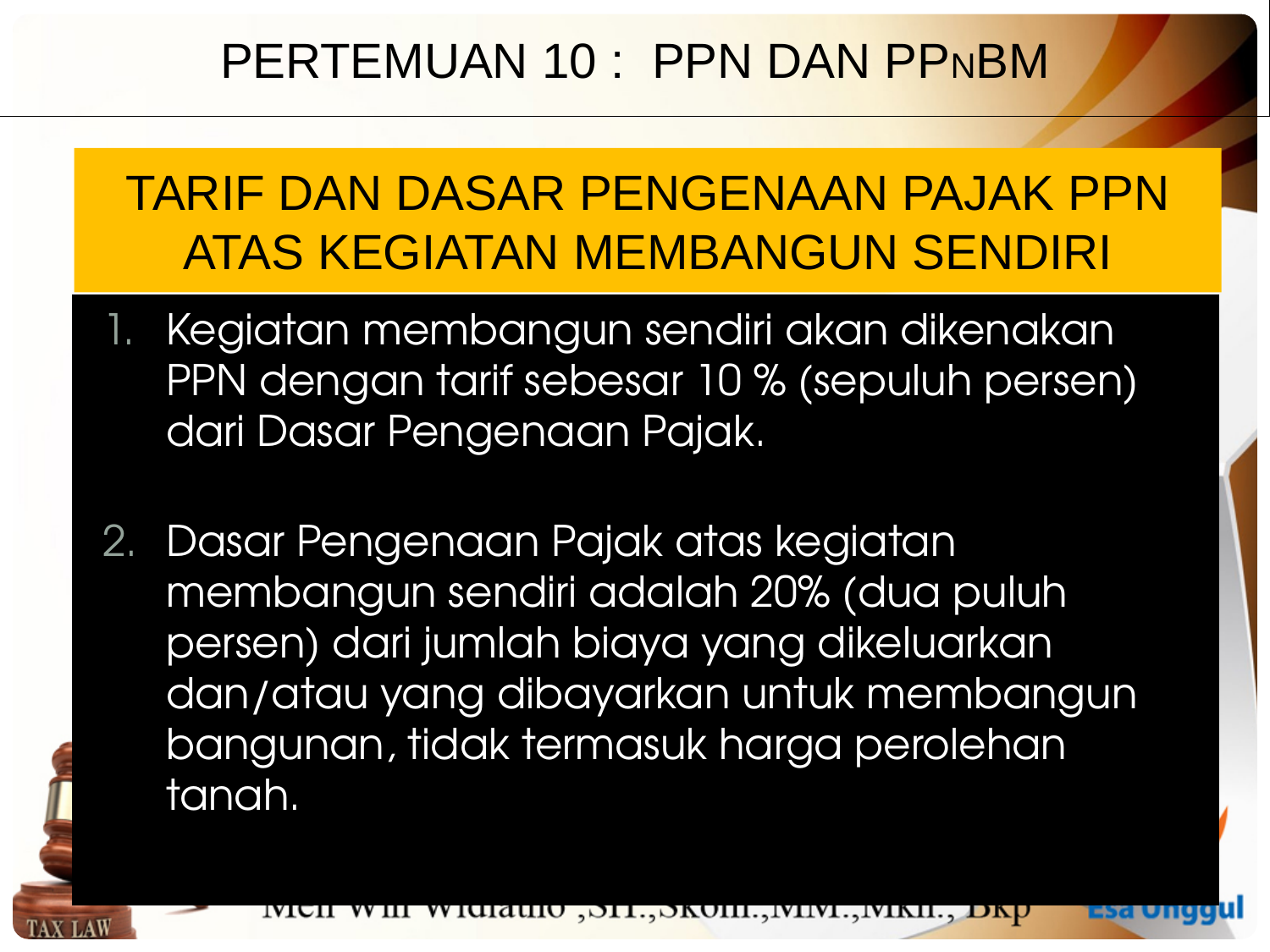

PERTEMUAN 10 :  PPN dan PPnBM
Tarif Dan Dasar Pengenaan Pajak PPN atas Kegiatan Membangun Sendiri
Kegiatan membangun sendiri akan dikenakan PPN dengan tarif sebesar 10 % (sepuluh persen) dari Dasar Pengenaan Pajak.
Dasar Pengenaan Pajak atas kegiatan membangun sendiri adalah 20% (dua puluh persen) dari jumlah biaya yang dikeluarkan dan/atau yang dibayarkan untuk membangun bangunan, tidak termasuk harga perolehan tanah.